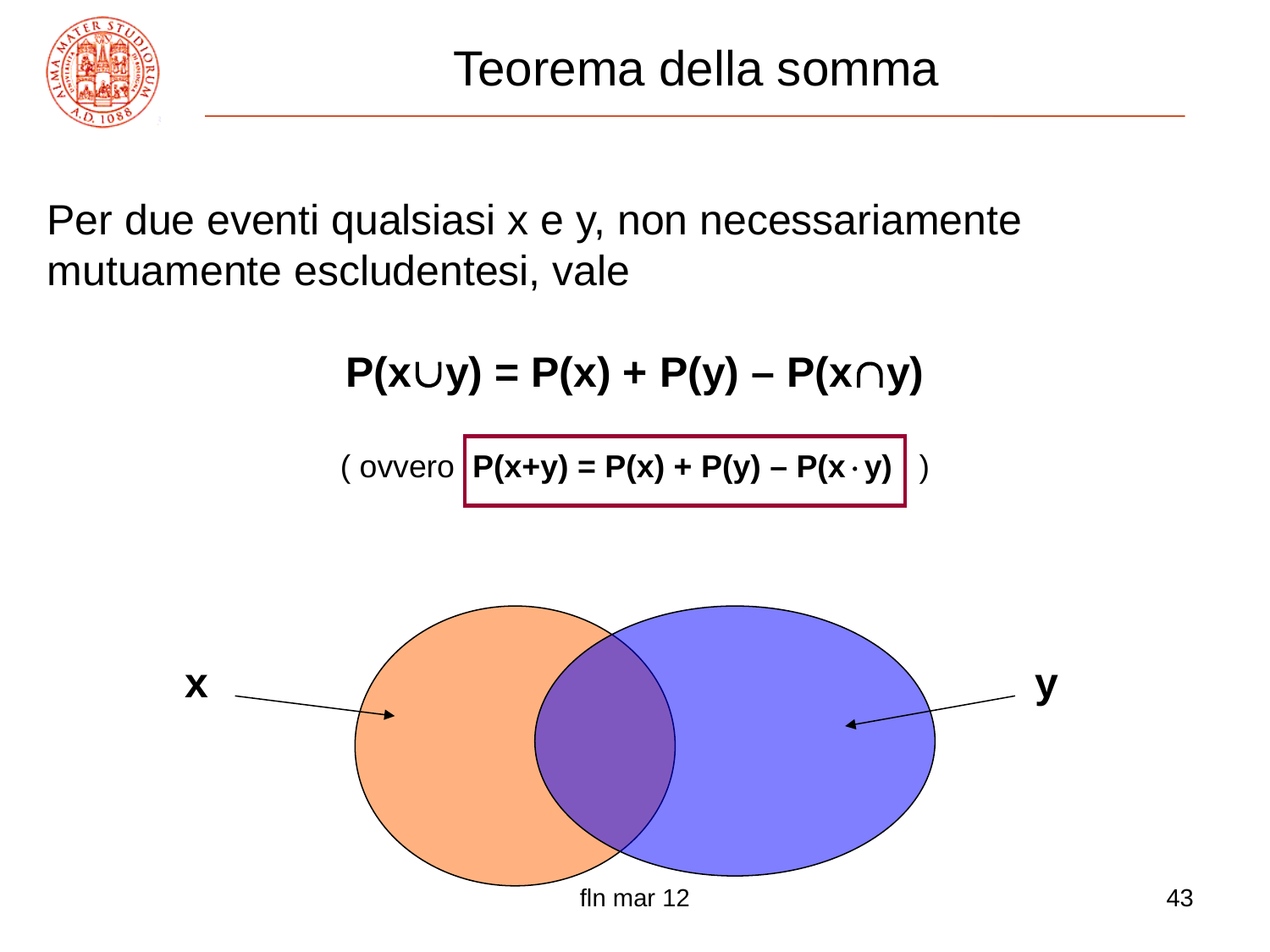

# Teorema della somma
Per due eventi qualsiasi x e y, non necessariamente mutuamente escludentesi, vale

P(x∪y) = P(x) + P(y) – P(x∩y)

( ovvero  P(x+y) = P(x) + P(y) – P(x⋅y)   )

x
y

fln mar 12
43